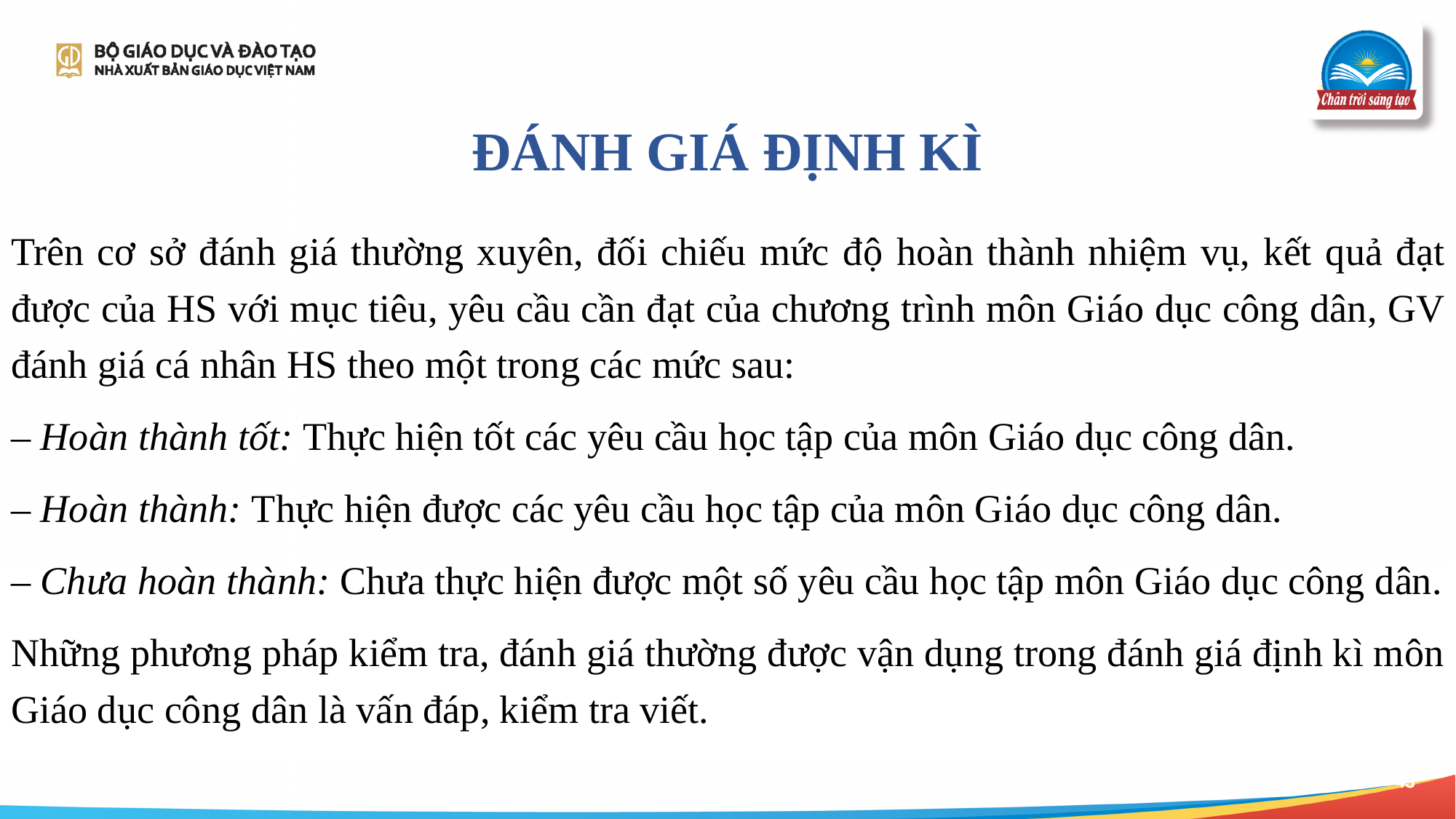

ĐÁNH GIÁ ĐỊNH KÌ
Trên cơ sở đánh giá thường xuyên, đối chiếu mức độ hoàn thành nhiệm vụ, kết quả đạt được của HS với mục tiêu, yêu cầu cần đạt của chương trình môn Giáo dục công dân, GV đánh giá cá nhân HS theo một trong các mức sau:
– Hoàn thành tốt: Thực hiện tốt các yêu cầu học tập của môn Giáo dục công dân.
– Hoàn thành: Thực hiện được các yêu cầu học tập của môn Giáo dục công dân.
– Chưa hoàn thành: Chưa thực hiện được một số yêu cầu học tập môn Giáo dục công dân.
Những phương pháp kiểm tra, đánh giá thường được vận dụng trong đánh giá định kì môn Giáo dục công dân là vấn đáp, kiểm tra viết.
43